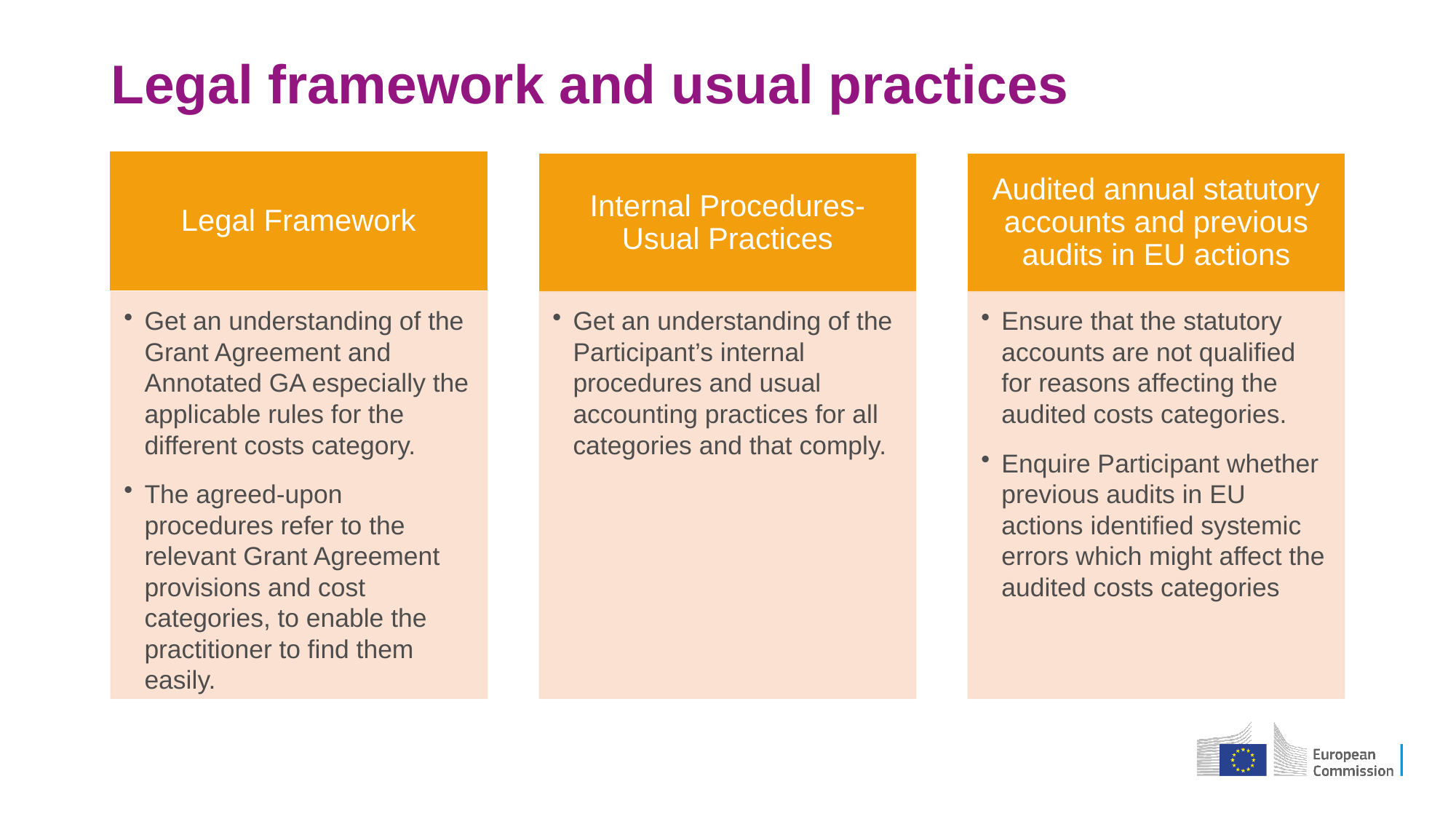

# Legal framework and usual practices
Legal Framework
Get an understanding of the Grant Agreement and Annotated GA especially the applicable rules for the different costs category.
The agreed-upon procedures refer to the relevant Grant Agreement provisions and cost categories, to enable the practitioner to find them easily.
Internal Procedures- Usual Practices
Get an understanding of the Participant’s internal procedures and usual accounting practices for all categories and that comply.
Audited annual statutory accounts and previous audits in EU actions
Ensure that the statutory accounts are not qualified for reasons affecting the audited costs categories.
Enquire Participant whether previous audits in EU actions identified systemic errors which might affect the audited costs categories